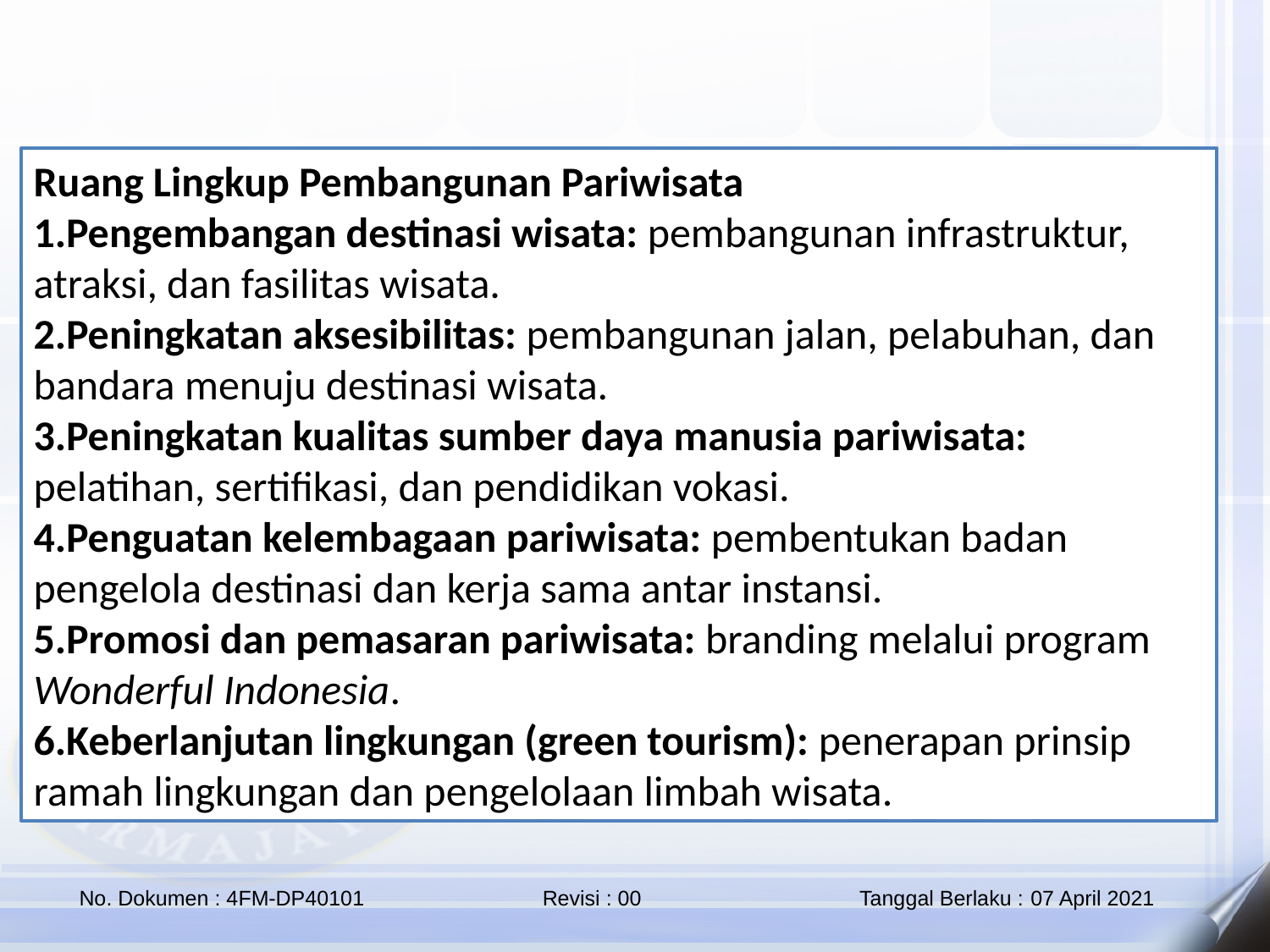

Ruang Lingkup Pembangunan Pariwisata
Pengembangan destinasi wisata: pembangunan infrastruktur, atraksi, dan fasilitas wisata.
Peningkatan aksesibilitas: pembangunan jalan, pelabuhan, dan bandara menuju destinasi wisata.
Peningkatan kualitas sumber daya manusia pariwisata: pelatihan, sertifikasi, dan pendidikan vokasi.
Penguatan kelembagaan pariwisata: pembentukan badan pengelola destinasi dan kerja sama antar instansi.
Promosi dan pemasaran pariwisata: branding melalui program Wonderful Indonesia.
Keberlanjutan lingkungan (green tourism): penerapan prinsip ramah lingkungan dan pengelolaan limbah wisata.